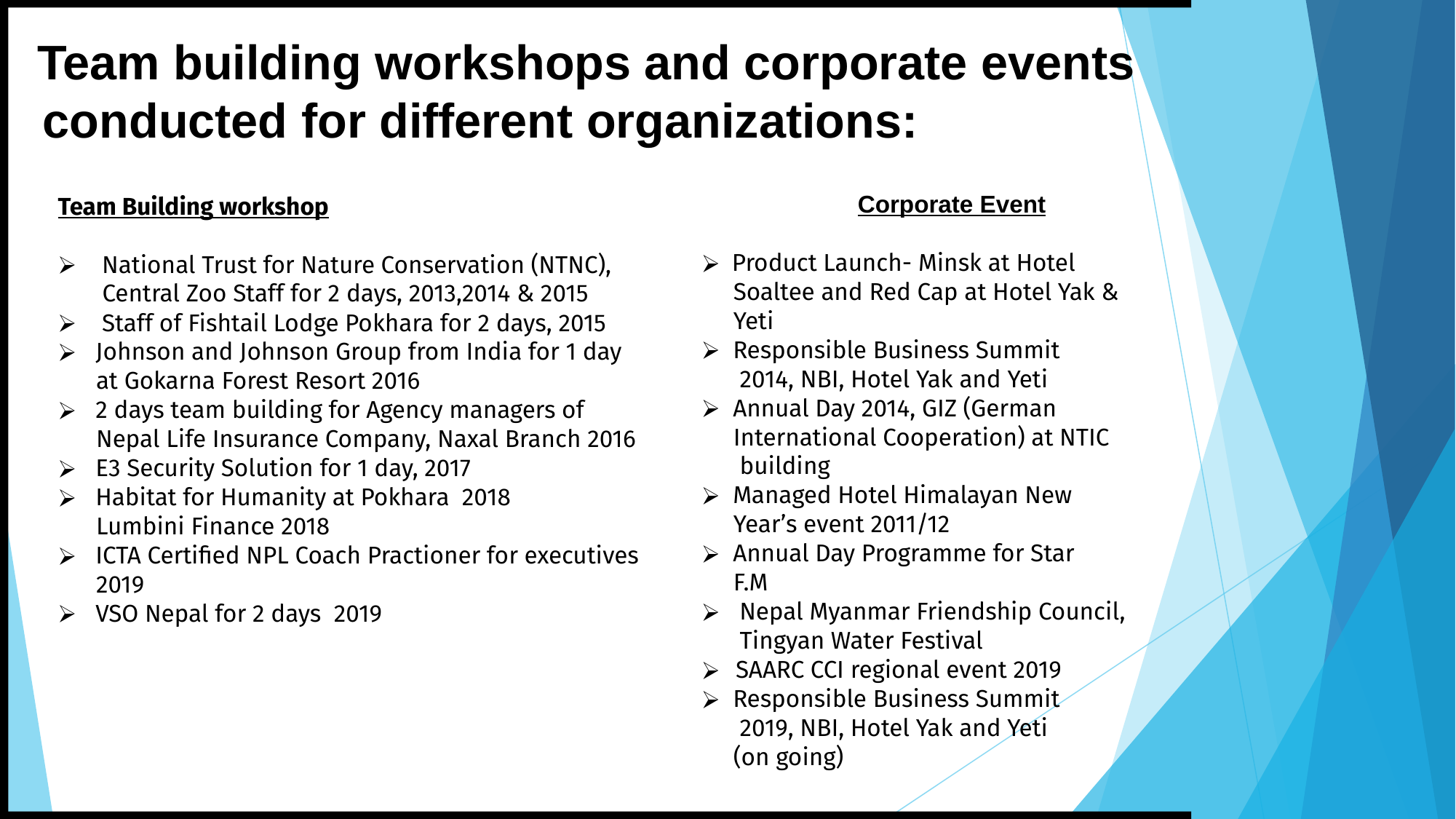

Team building workshops and corporate events
 conducted for different organizations:
Corporate Event

  Product Launch- Minsk at Hotel
     Soaltee and Red Cap at Hotel Yak &
     Yeti
  Responsible Business Summit
      2014, NBI, Hotel Yak and Yeti
  Annual Day 2014, GIZ (German
     International Cooperation) at NTIC
      building
  Managed Hotel Himalayan New
     Year’s event 2011/12
  Annual Day Programme for Star
     F.M
   Nepal Myanmar Friendship Council,
      Tingyan Water Festival
SAARC CCI regional event 2019
  Responsible Business Summit
      2019, NBI, Hotel Yak and Yeti
     (on going)

Team Building workshop

    National Trust for Nature Conservation (NTNC),
       Central Zoo Staff for 2 days, 2013,2014 & 2015
    Staff of Fishtail Lodge Pokhara for 2 days, 2015
   Johnson and Johnson Group from India for 1 day
      at Gokarna Forest Resort 2016
   2 days team building for Agency managers of
      Nepal Life Insurance Company, Naxal Branch 2016
   E3 Security Solution for 1 day, 2017
   Habitat for Humanity at Pokhara  2018
      Lumbini Finance 2018
   ICTA Certified NPL Coach Practioner for executives
      2019
   VSO Nepal for 2 days  2019